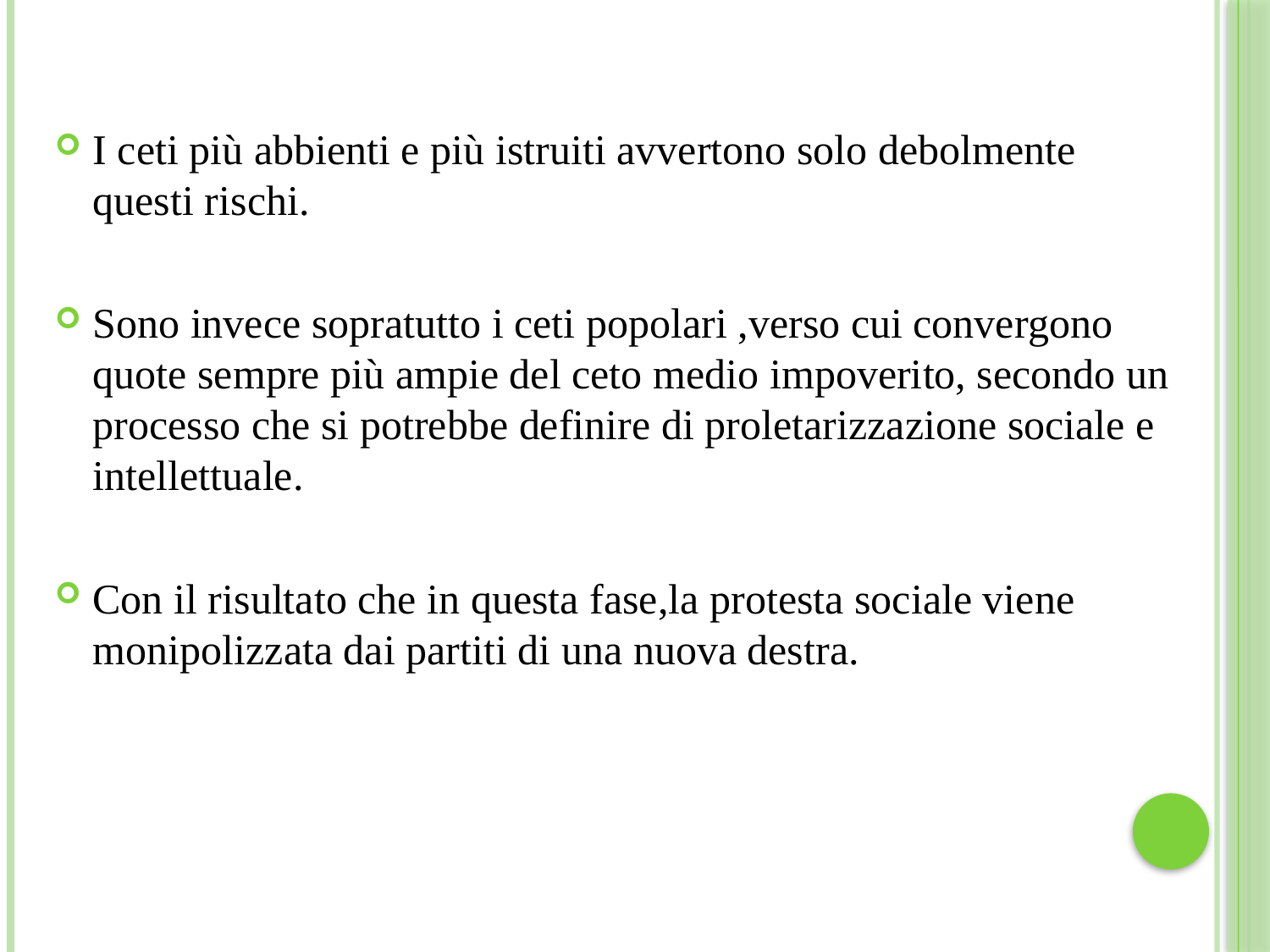

I ceti più abbienti e più istruiti avvertono solo debolmente questi rischi.

Sono invece sopratutto i ceti popolari ,verso cui convergono quote sempre più ampie del ceto medio impoverito, secondo un processo che si potrebbe definire di proletarizzazione sociale e intellettuale.

Con il risultato che in questa fase,la protesta sociale viene monipolizzata dai partiti di una nuova destra.